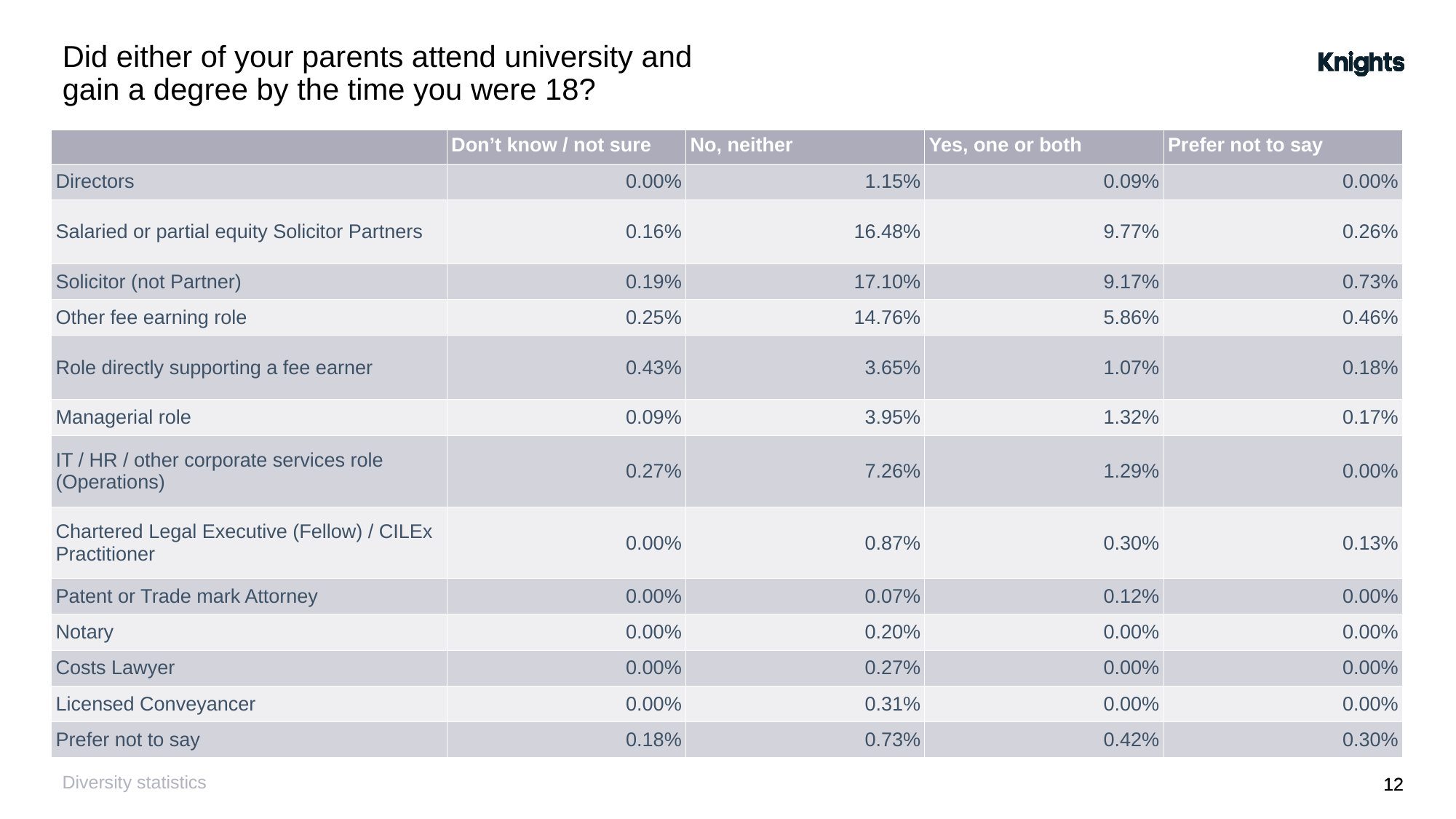

# Did either of your parents attend university and gain a degree by the time you were 18?
|  | Don’t know / not sure | No, neither | Yes, one or both | Prefer not to say |
| --- | --- | --- | --- | --- |
| Directors | 0.00% | 1.15% | 0.09% | 0.00% |
| Salaried or partial equity Solicitor Partners | 0.16% | 16.48% | 9.77% | 0.26% |
| Solicitor (not Partner) | 0.19% | 17.10% | 9.17% | 0.73% |
| Other fee earning role | 0.25% | 14.76% | 5.86% | 0.46% |
| Role directly supporting a fee earner | 0.43% | 3.65% | 1.07% | 0.18% |
| Managerial role | 0.09% | 3.95% | 1.32% | 0.17% |
| IT / HR / other corporate services role (Operations) | 0.27% | 7.26% | 1.29% | 0.00% |
| Chartered Legal Executive (Fellow) / CILEx Practitioner | 0.00% | 0.87% | 0.30% | 0.13% |
| Patent or Trade mark Attorney | 0.00% | 0.07% | 0.12% | 0.00% |
| Notary | 0.00% | 0.20% | 0.00% | 0.00% |
| Costs Lawyer | 0.00% | 0.27% | 0.00% | 0.00% |
| Licensed Conveyancer | 0.00% | 0.31% | 0.00% | 0.00% |
| Prefer not to say | 0.18% | 0.73% | 0.42% | 0.30% |
Diversity statistics